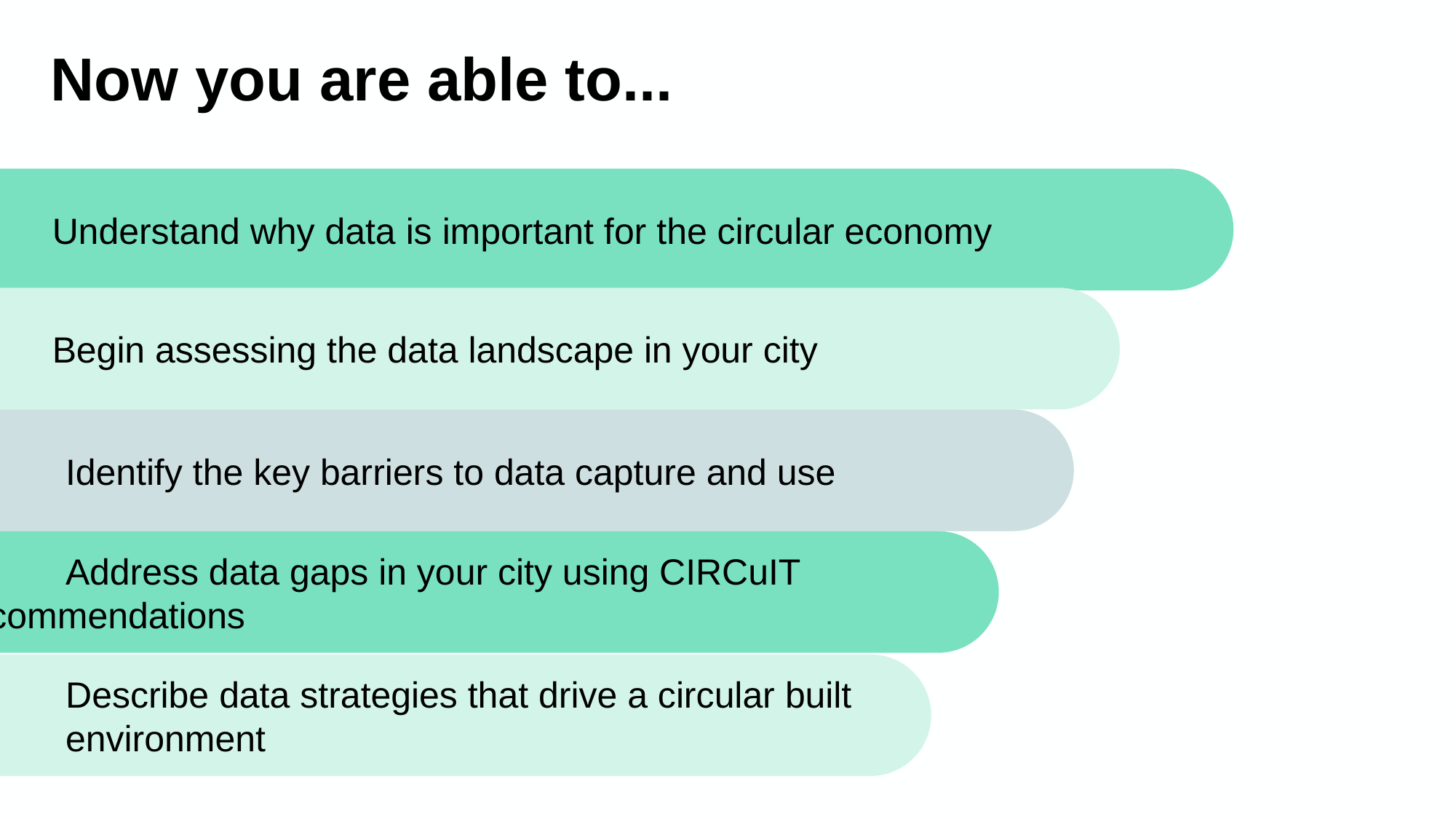

Now you are able to...
	Understand why data is important for the circular economy
	Begin assessing the data landscape in your city
	Identify the key barriers to data capture and use
	Address data gaps in your city using CIRCuIT 	recommendations
	Describe data strategies that drive a circular built 	environment